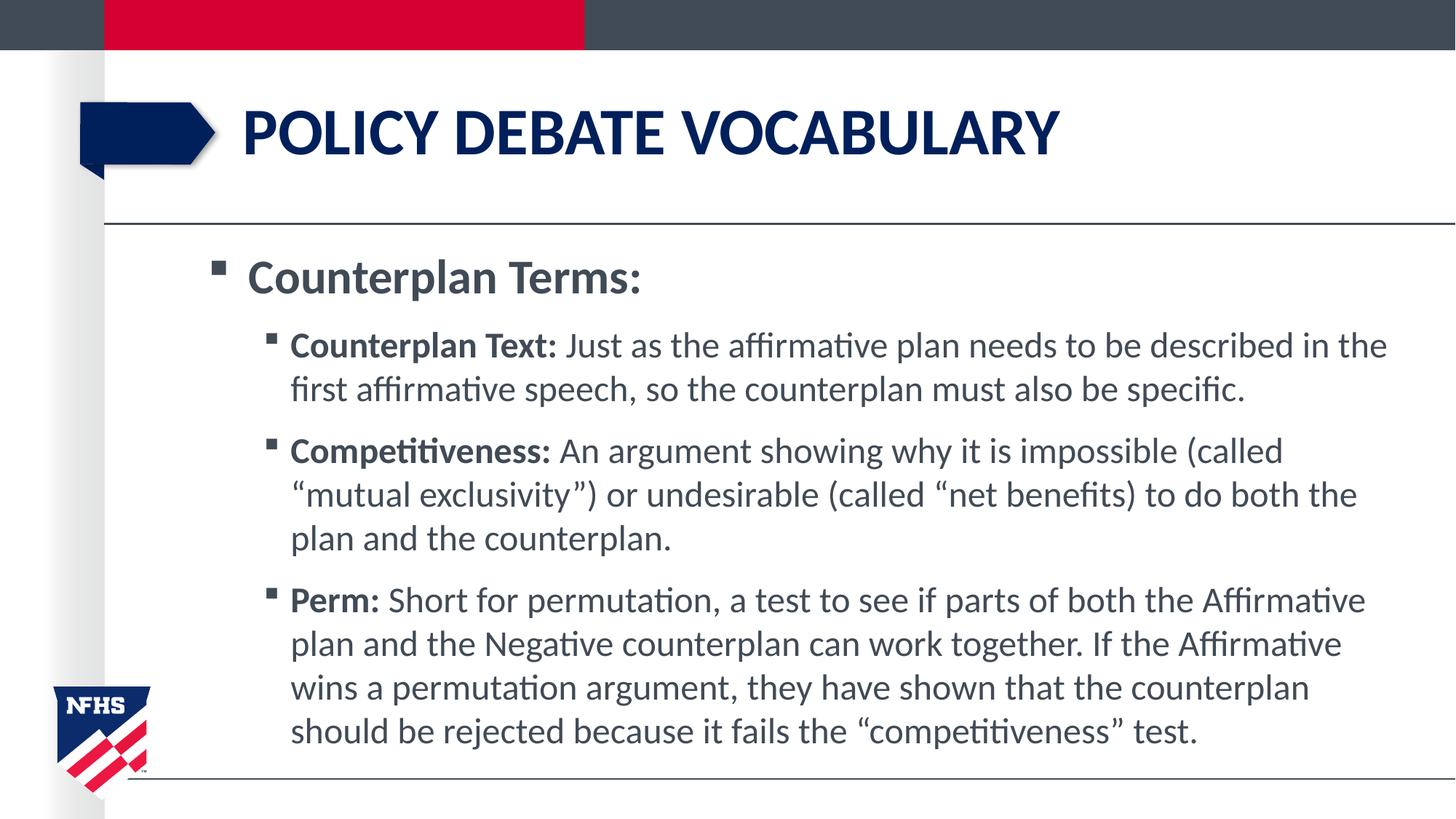

# Policy Debate Vocabulary
Counterplan Terms:
Counterplan Text: Just as the affirmative plan needs to be described in the first affirmative speech, so the counterplan must also be specific.
Competitiveness: An argument showing why it is impossible (called “mutual exclusivity”) or undesirable (called “net benefits) to do both the plan and the counterplan.
Perm: Short for permutation, a test to see if parts of both the Affirmative plan and the Negative counterplan can work together. If the Affirmative wins a permutation argument, they have shown that the counterplan should be rejected because it fails the “competitiveness” test.